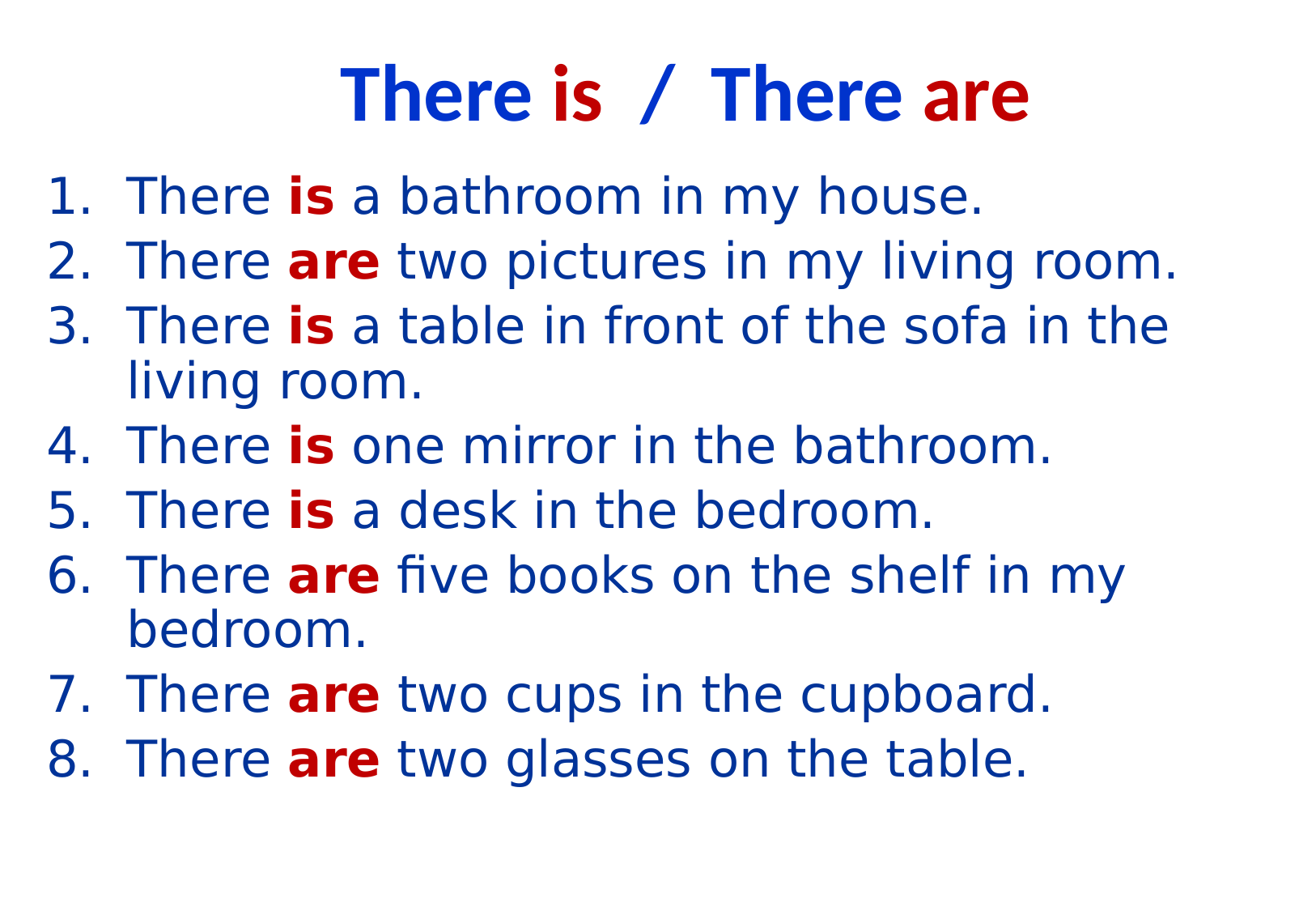

There is  /  There are
There is a bathroom in my house.
There are two pictures in my living room.
There is a table in front of the sofa in the living room.
There is one mirror in the bathroom.
There is a desk in the bedroom.
There are five books on the shelf in my bedroom.
There are two cups in the cupboard.
There are two glasses on the table.